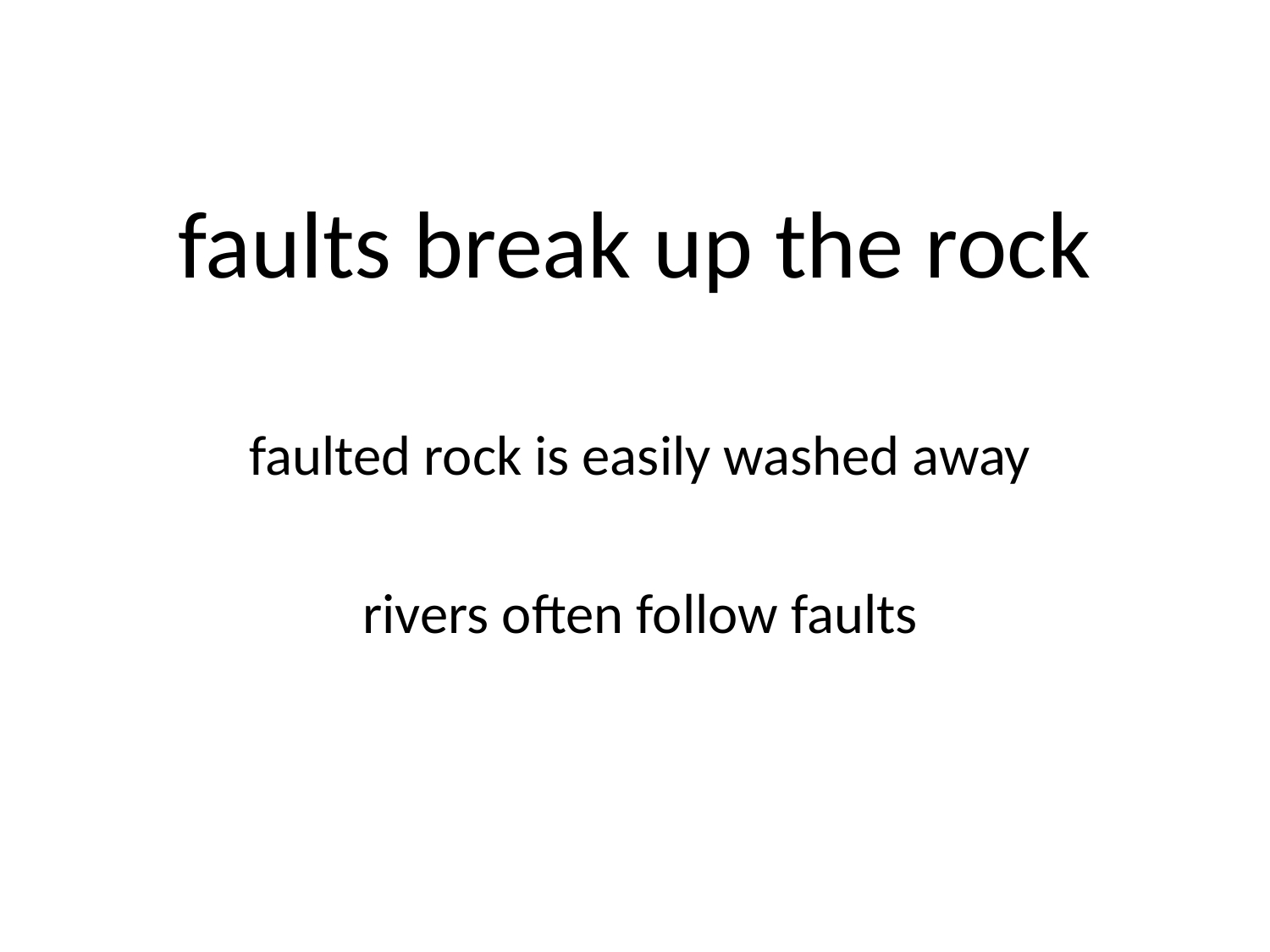

# faults break up the rock
faulted rock is easily washed away

rivers often follow faults